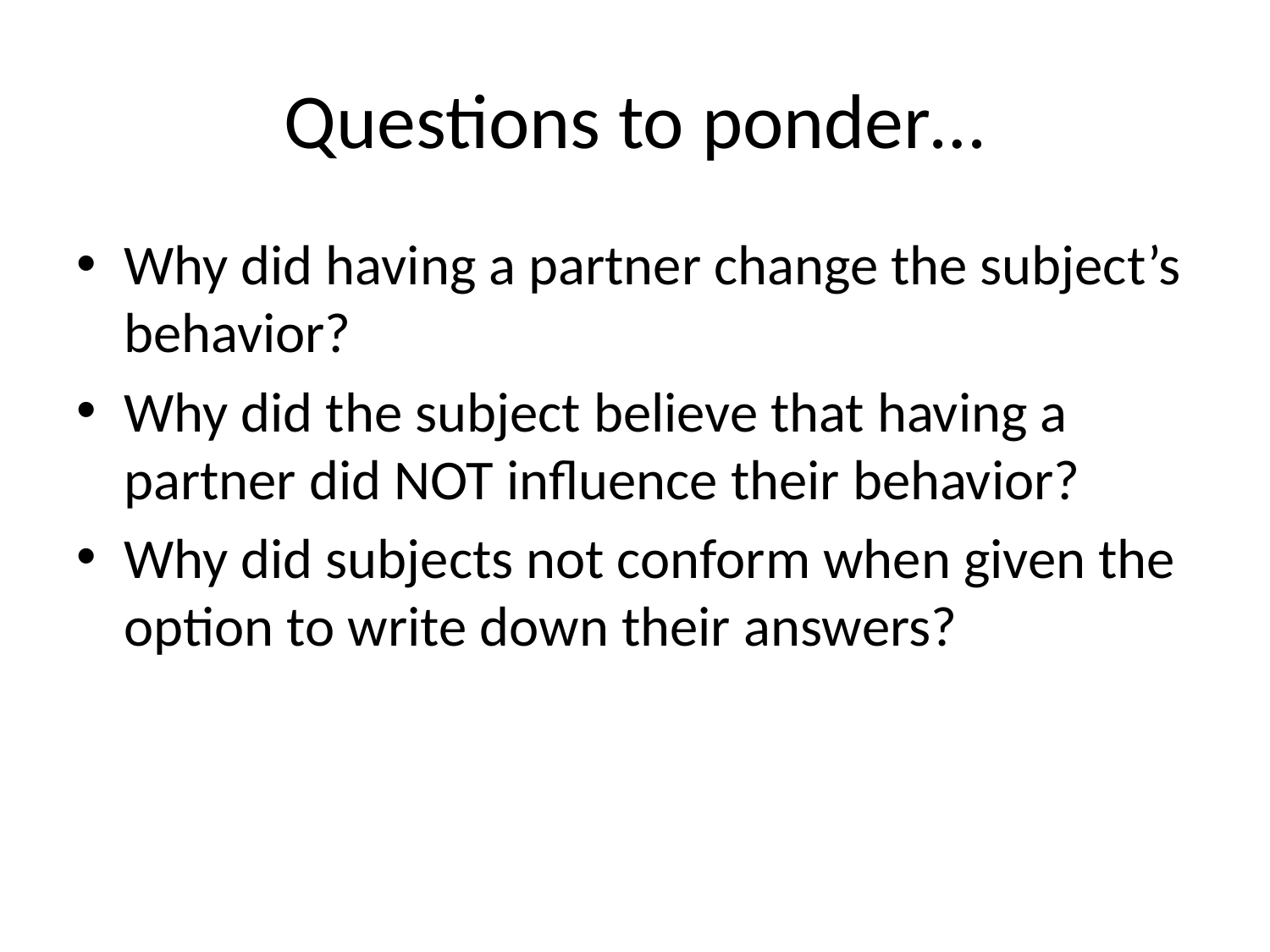

# Questions to ponder…
Why did having a partner change the subject’s behavior?
Why did the subject believe that having a partner did NOT influence their behavior?
Why did subjects not conform when given the option to write down their answers?